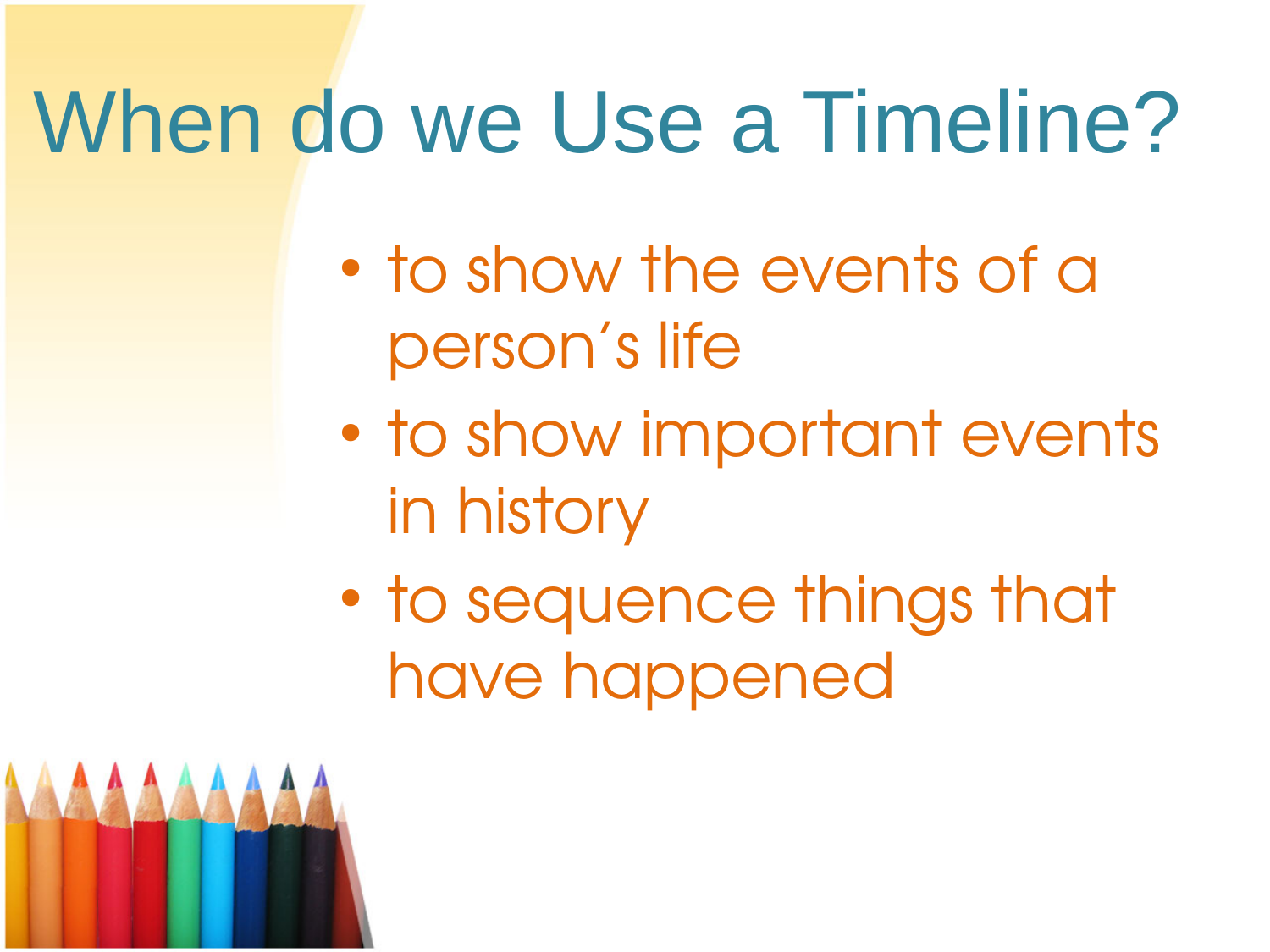

# When do we Use a Timeline?
to show the events of a person’s life
to show important events in history
to sequence things that have happened